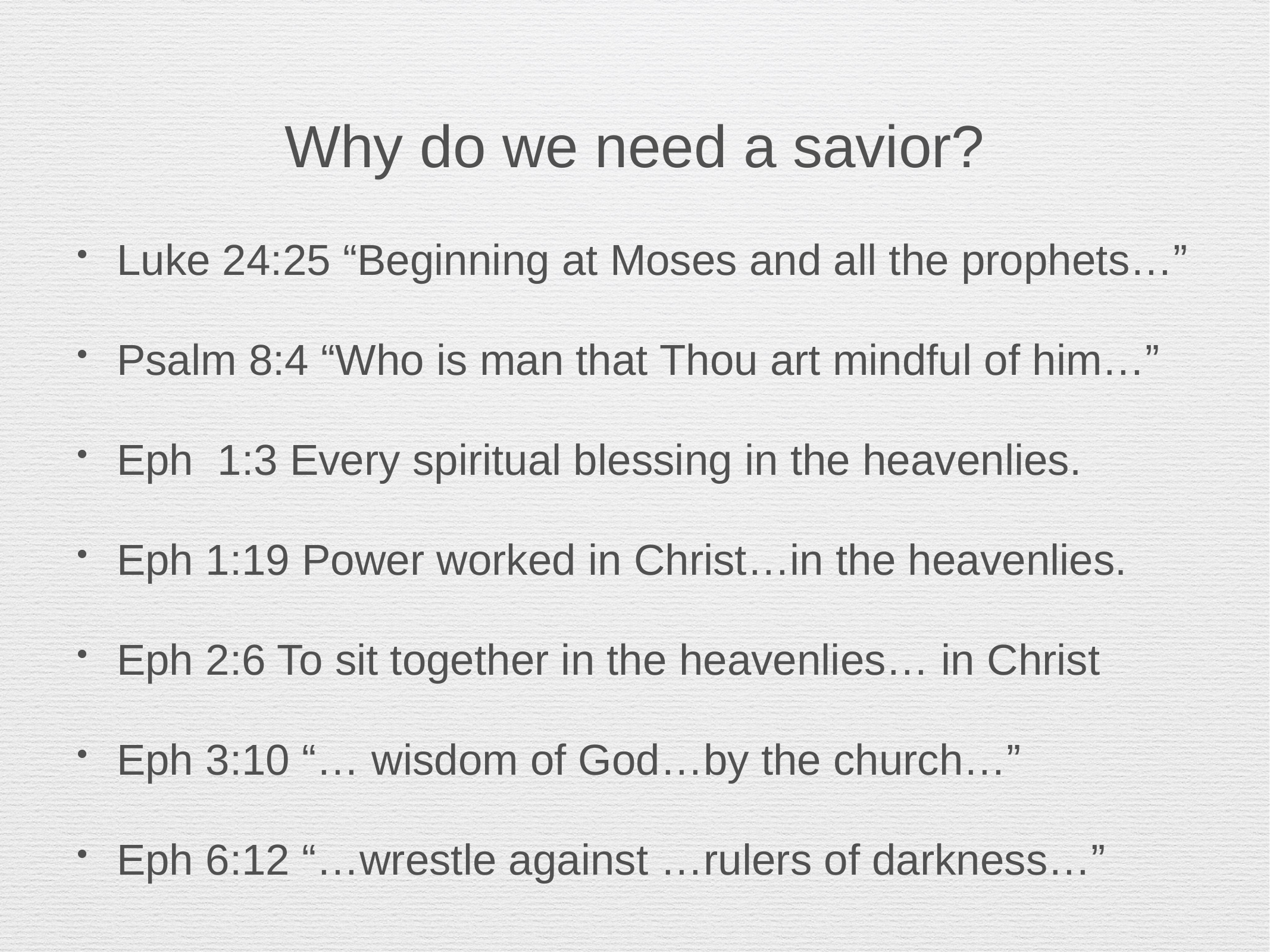

# Why do we need a savior?
Luke 24:25 “Beginning at Moses and all the prophets…”
Psalm 8:4 “Who is man that Thou art mindful of him…”
Eph  1:3 Every spiritual blessing in the heavenlies.
Eph 1:19 Power worked in Christ…in the heavenlies.
Eph 2:6 To sit together in the heavenlies… in Christ
Eph 3:10 “… wisdom of God…by the church…”
Eph 6:12 “…wrestle against …rulers of darkness…”